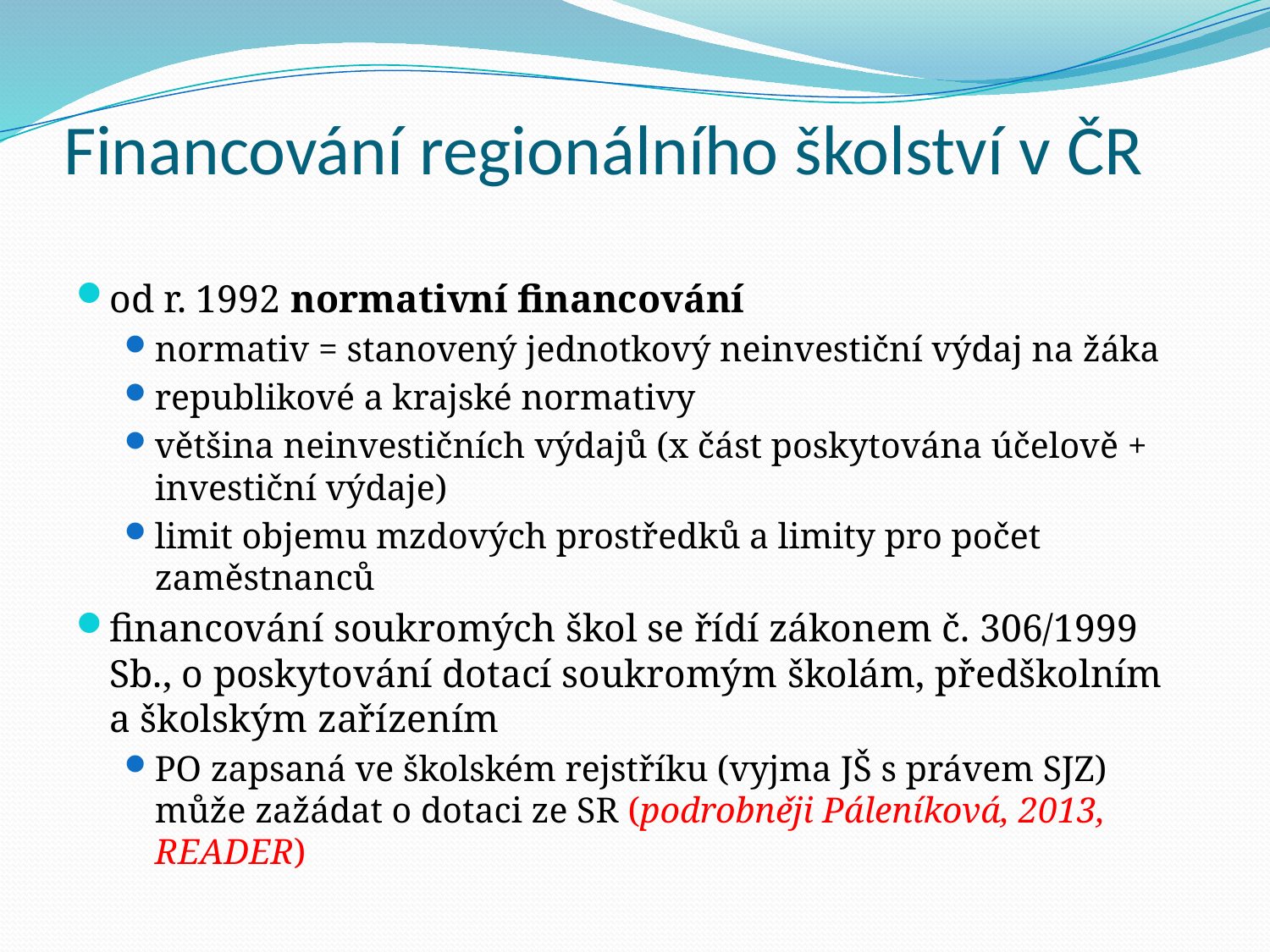

# Financování regionálního školství v ČR
od r. 1992 normativní financování
normativ = stanovený jednotkový neinvestiční výdaj na žáka
republikové a krajské normativy
většina neinvestičních výdajů (x část poskytována účelově + investiční výdaje)
limit objemu mzdových prostředků a limity pro počet zaměstnanců
financování soukromých škol se řídí zákonem č. 306/1999 Sb., o poskytování dotací soukromým školám, předškolním a školským zařízením
PO zapsaná ve školském rejstříku (vyjma JŠ s právem SJZ) může zažádat o dotaci ze SR (podrobněji Páleníková, 2013, READER)